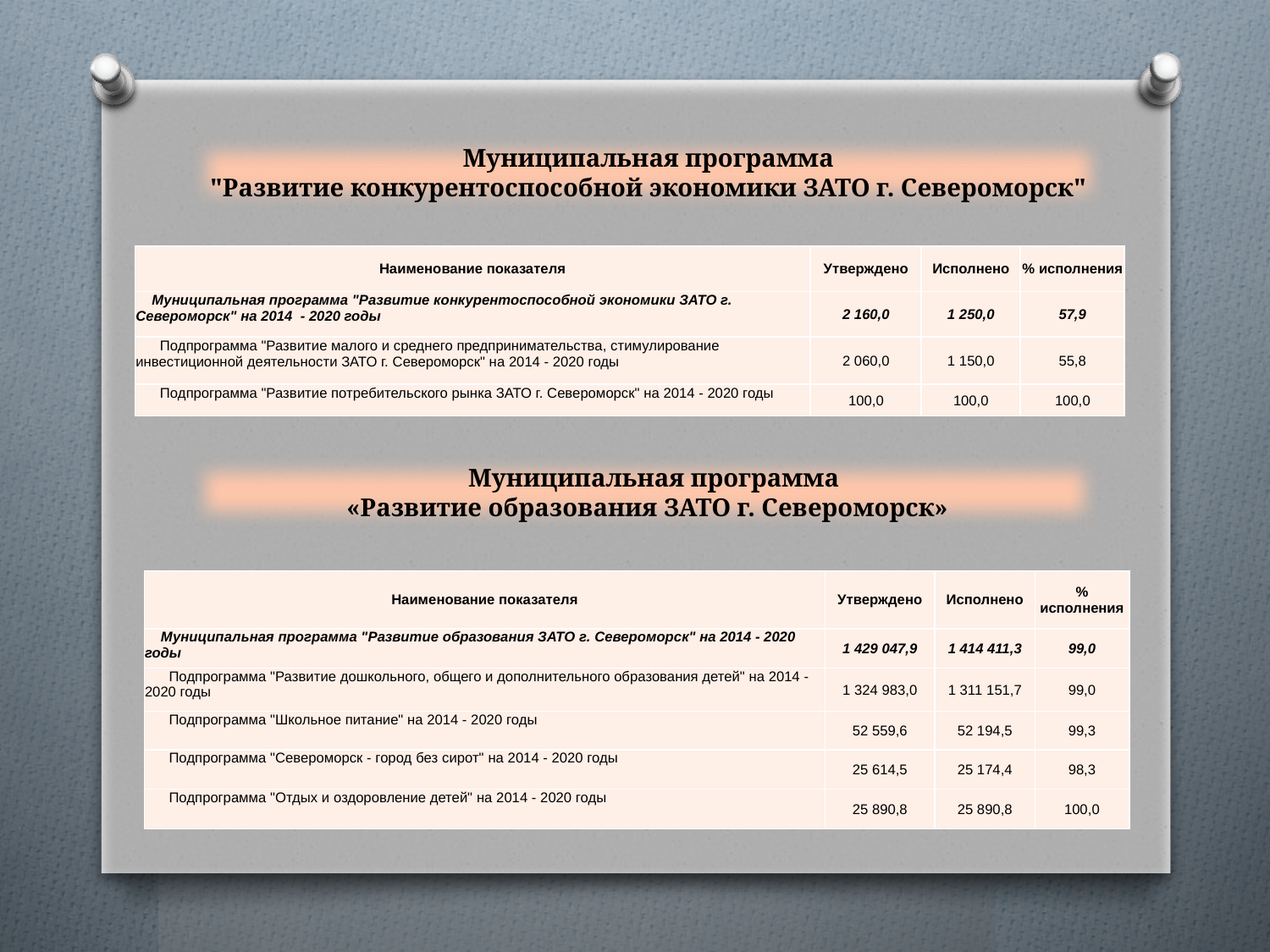

Муниципальная программа
 "Развитие конкурентоспособной экономики ЗАТО г. Североморск"
| Наименование показателя | Утверждено | Исполнено | % исполнения |
| --- | --- | --- | --- |
| Муниципальная программа "Развитие конкурентоспособной экономики ЗАТО г. Североморск" на 2014 - 2020 годы | 2 160,0 | 1 250,0 | 57,9 |
| Подпрограмма "Развитие малого и среднего предпринимательства, стимулирование инвестиционной деятельности ЗАТО г. Североморск" на 2014 - 2020 годы | 2 060,0 | 1 150,0 | 55,8 |
| Подпрограмма "Развитие потребительского рынка ЗАТО г. Североморск" на 2014 - 2020 годы | 100,0 | 100,0 | 100,0 |
   Муниципальная программа
 «Развитие образования ЗАТО г. Североморск»

| Наименование показателя | Утверждено | Исполнено | % исполнения |
| --- | --- | --- | --- |
| Муниципальная программа "Развитие образования ЗАТО г. Североморск" на 2014 - 2020 годы | 1 429 047,9 | 1 414 411,3 | 99,0 |
| Подпрограмма "Развитие дошкольного, общего и дополнительного образования детей" на 2014 - 2020 годы | 1 324 983,0 | 1 311 151,7 | 99,0 |
| Подпрограмма "Школьное питание" на 2014 - 2020 годы | 52 559,6 | 52 194,5 | 99,3 |
| Подпрограмма "Североморск - город без сирот" на 2014 - 2020 годы | 25 614,5 | 25 174,4 | 98,3 |
| Подпрограмма "Отдых и оздоровление детей" на 2014 - 2020 годы | 25 890,8 | 25 890,8 | 100,0 |